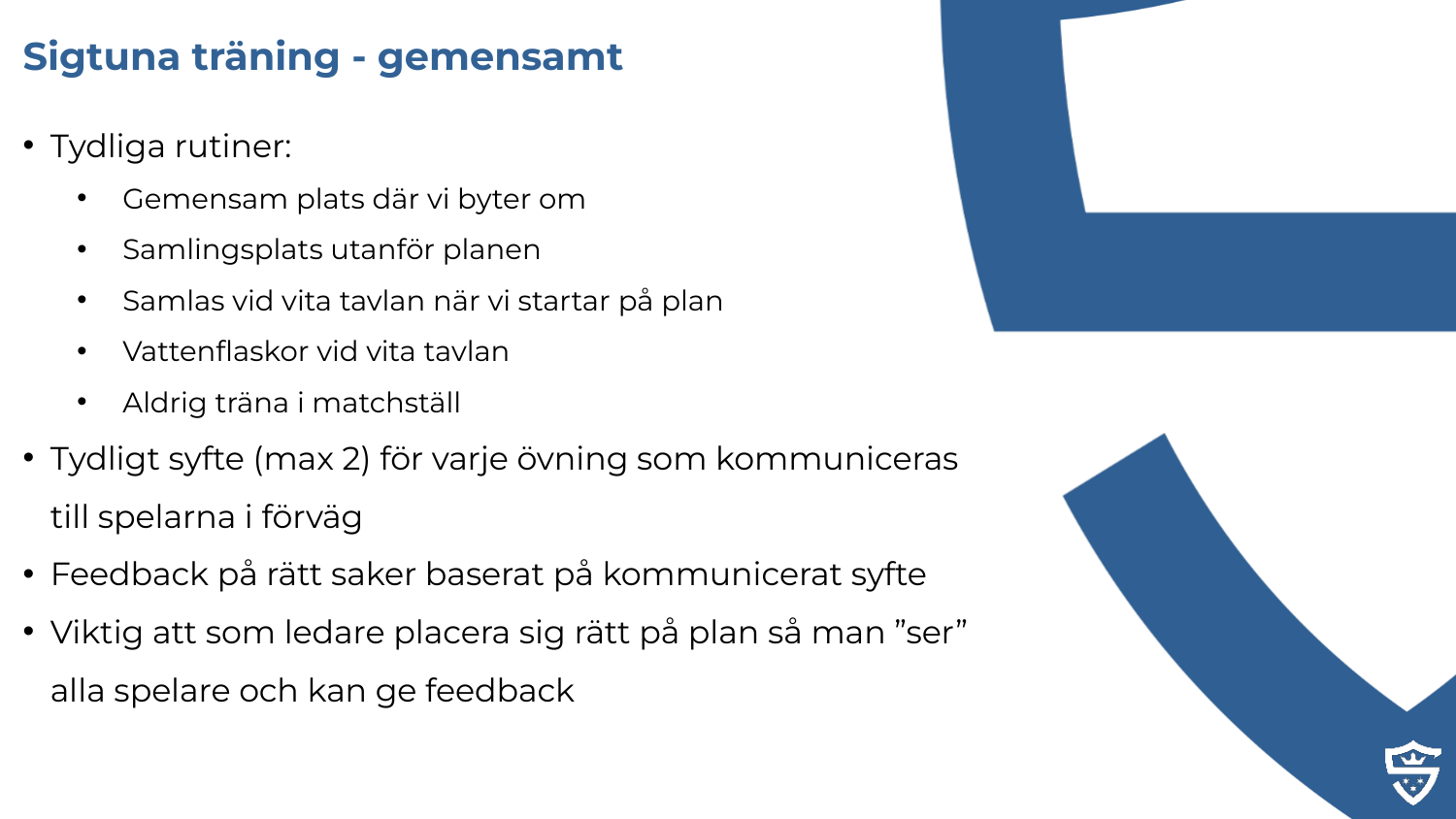

Sigtuna träning - gemensamt
Tydliga rutiner:
Gemensam plats där vi byter om
Samlingsplats utanför planen
Samlas vid vita tavlan när vi startar på plan
Vattenflaskor vid vita tavlan
Aldrig träna i matchställ
Tydligt syfte (max 2) för varje övning som kommuniceras till spelarna i förväg
Feedback på rätt saker baserat på kommunicerat syfte
Viktig att som ledare placera sig rätt på plan så man ”ser” alla spelare och kan ge feedback